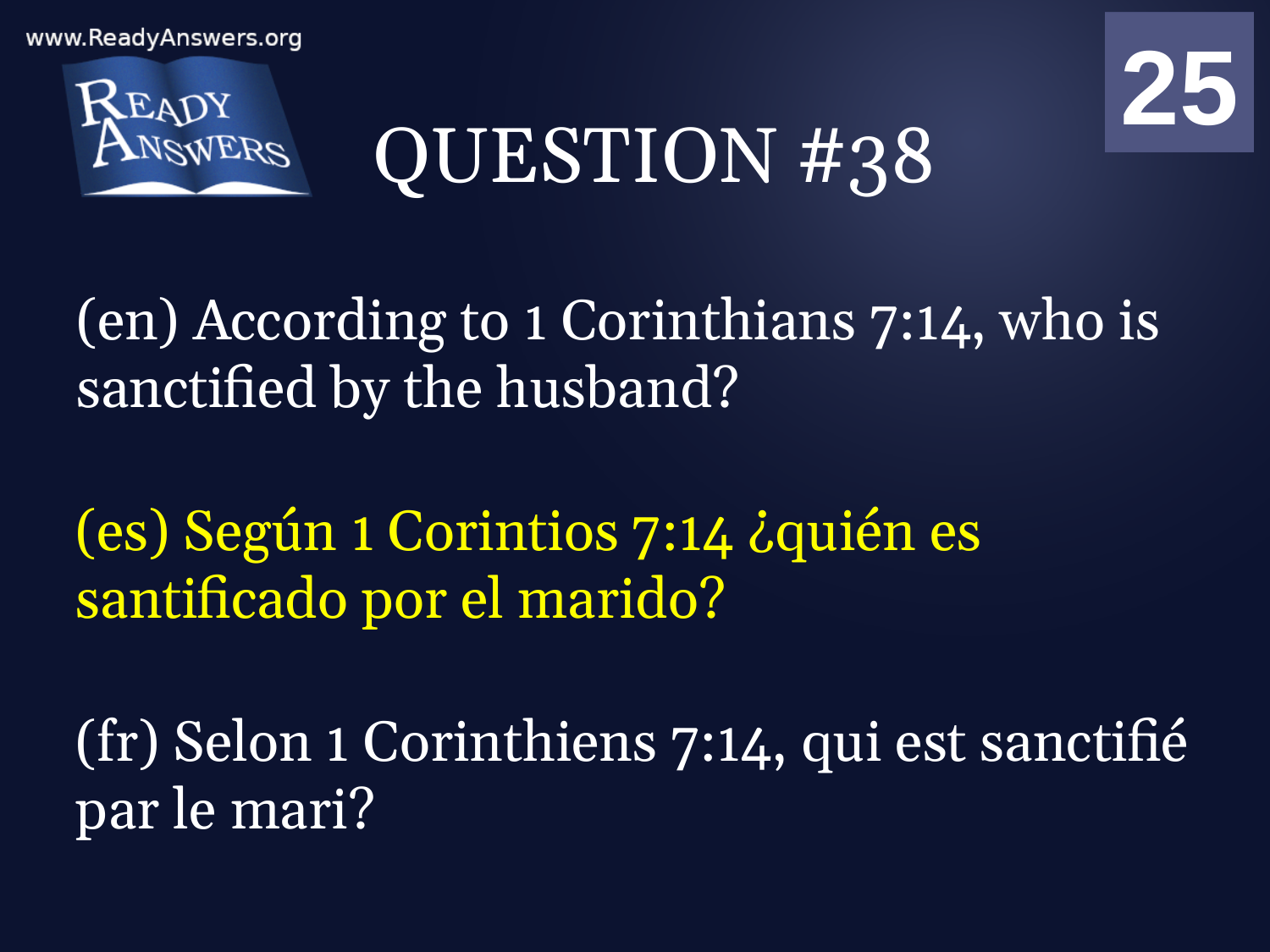

01
02
03
04
05
06
07
08
09
10
11
12
13
14
15
16
17
18
19
20
21
22
23
24
25
00
# QUESTION #38
(en) According to 1 Corinthians 7:14, who is sanctified by the husband?
(es) Según 1 Corintios 7:14 ¿quién es santificado por el marido?
(fr) Selon 1 Corinthiens 7:14, qui est sanctifié par le mari?